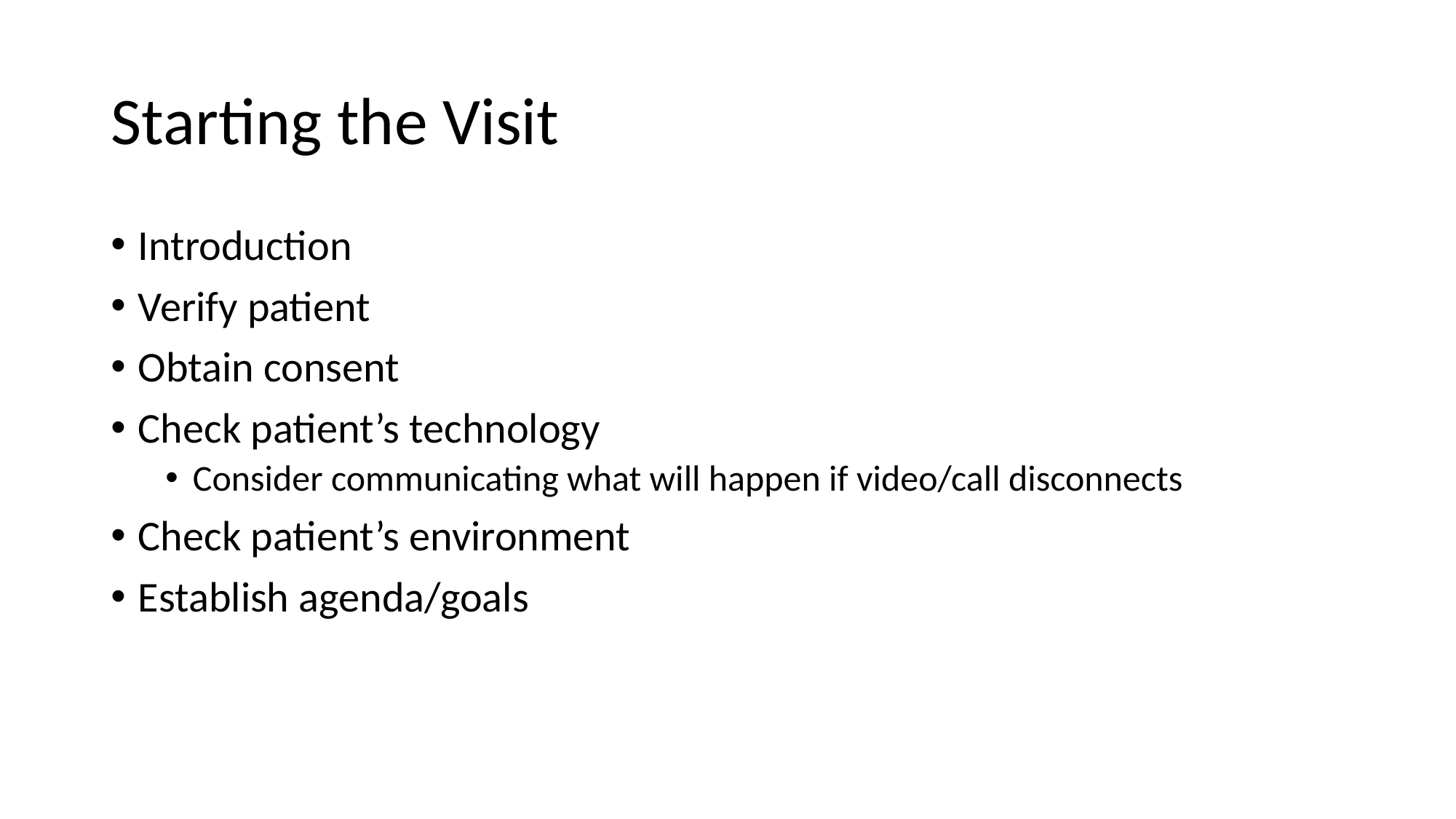

# Starting the Visit
Introduction
Verify patient
Obtain consent
Check patient’s technology
Consider communicating what will happen if video/call disconnects
Check patient’s environment
Establish agenda/goals